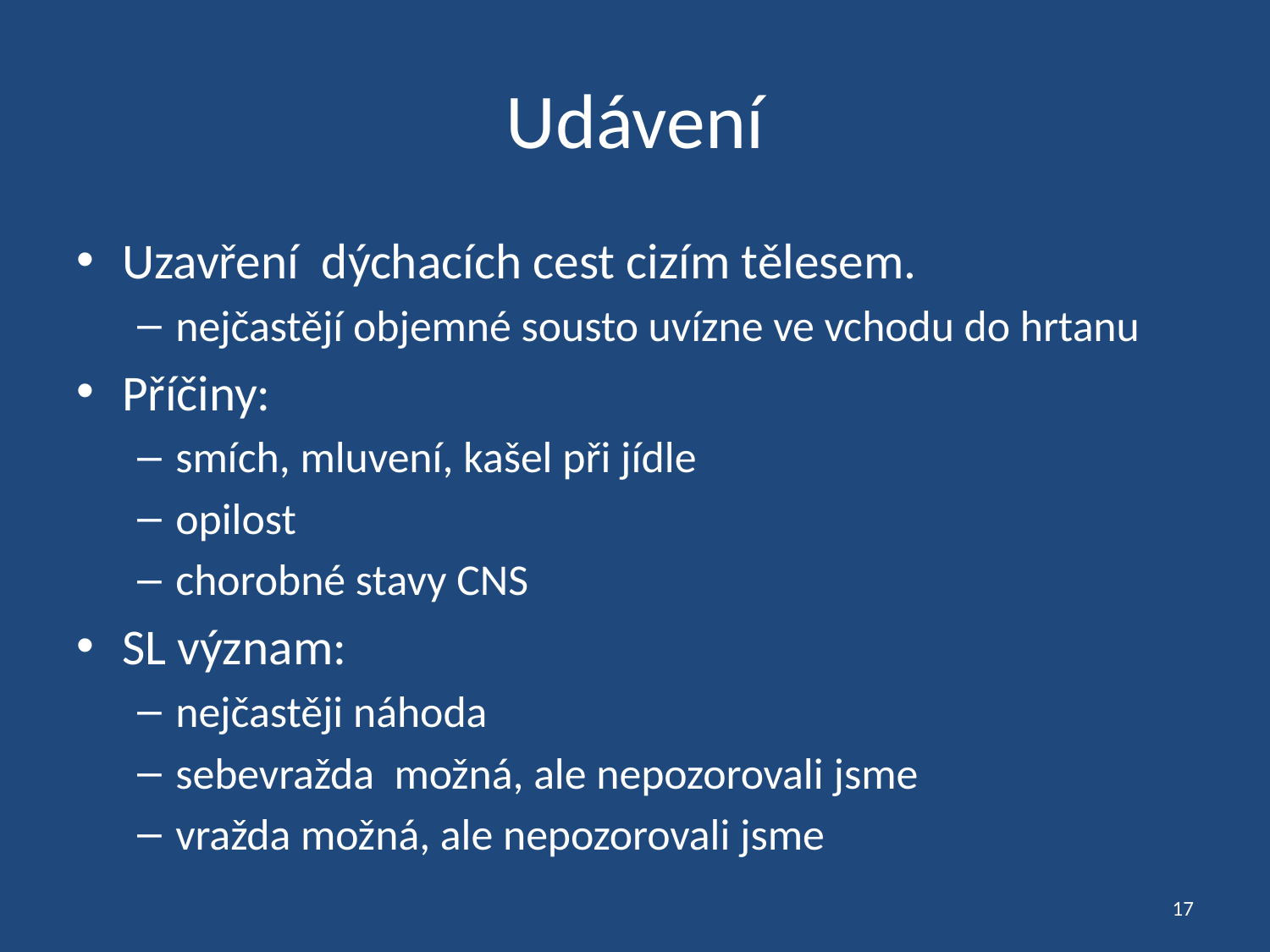

# Udávení
Uzavření  dýchacích cest cizím tělesem.
nejčastějí objemné sousto uvízne ve vchodu do hrtanu
Příčiny:
smích, mluvení, kašel při jídle
opilost
chorobné stavy CNS
SL význam:
nejčastěji náhoda
sebevražda  možná, ale nepozorovali jsme
vražda možná, ale nepozorovali jsme

17